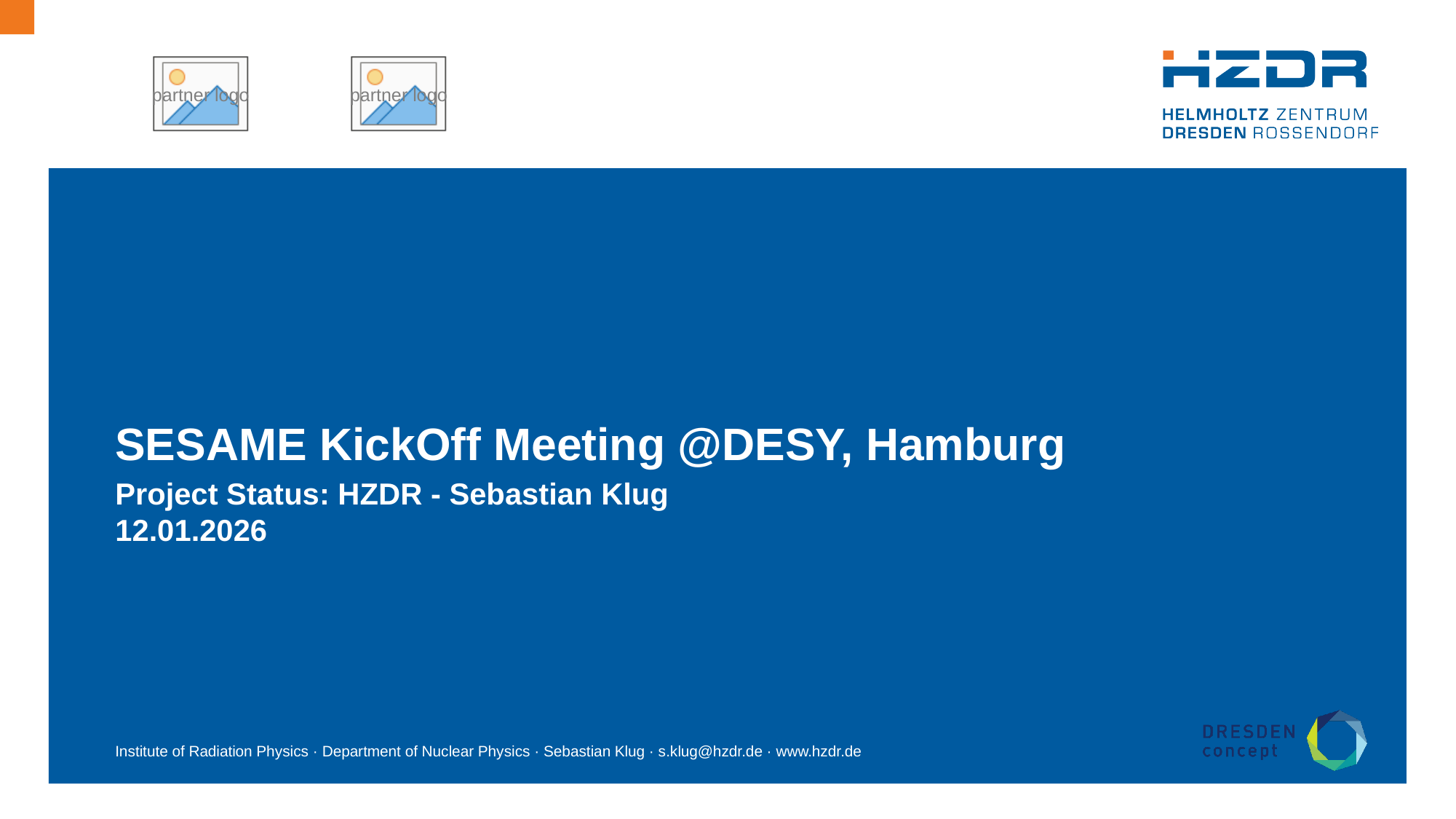

# SESAME KickOff Meeting @DESY, Hamburg
Project Status: HZDR - Sebastian Klug
12.01.2026
Institute of Radiation Physics · Department of Nuclear Physics · Sebastian Klug · s.klug@hzdr.de · www.hzdr.de